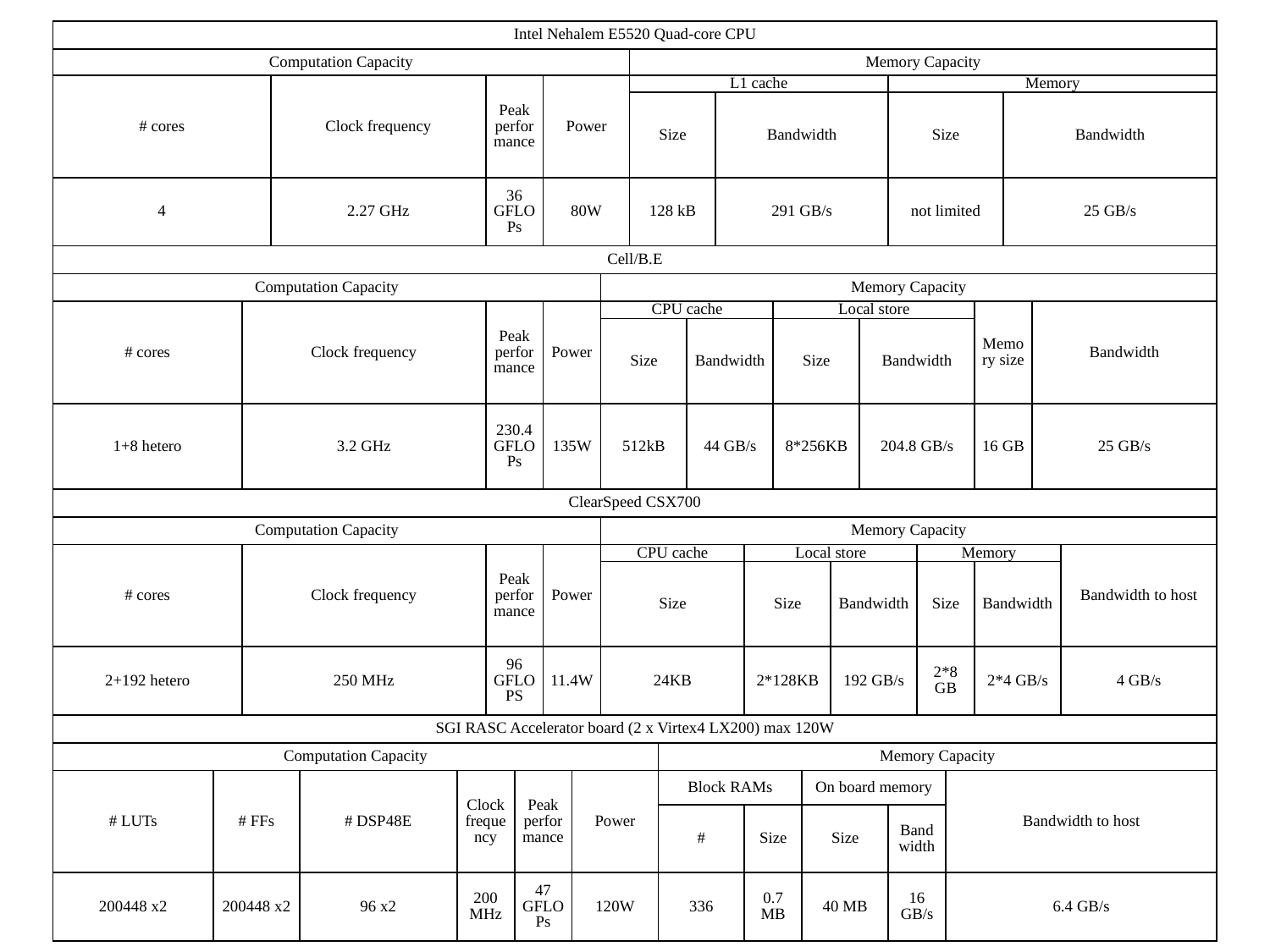

| Intel Nehalem E5520 Quad-core CPU |  |  |  |  |  |  |  |  |  |  |  |  |  |  |  |  |  |  |  |  |  |  |  |  |  |  |
| --- | --- | --- | --- | --- | --- | --- | --- | --- | --- | --- | --- | --- | --- | --- | --- | --- | --- | --- | --- | --- | --- | --- | --- | --- | --- | --- |
| Computation Capacity |  |  |  |  |  |  |  |  |  |  | Memory Capacity |  |  |  |  |  |  |  |  |  |  |  |  |  |  |  |
| # cores |  |  | Clock frequency |  |  | Peak performance |  | Power |  |  | L1 cache |  |  |  |  |  |  |  |  | Memory |  |  |  |  |  |  |
|  |  |  |  |  |  |  |  |  |  |  | Size |  |  | Bandwidth |  |  |  |  |  | Size |  |  |  | Bandwidth |  |  |
| 4 |  |  | 2.27 GHz |  |  | 36 GFLOPs |  | 80W |  |  | 128 kB |  |  | 291 GB/s |  |  |  |  |  | not limited |  |  |  | 25 GB/s |  |  |
| Cell/B.E |  |  |  |  |  |  |  |  |  |  |  |  |  |  |  |  |  |  |  |  |  |  |  |  |  |  |
| Computation Capacity |  |  |  |  |  |  |  |  |  | Memory Capacity |  |  |  |  |  |  |  |  |  |  |  |  |  |  |  |  |
| # cores |  | Clock frequency |  |  |  | Peak performance |  | Power |  | CPU cache |  |  |  |  |  | Local store |  |  |  |  |  |  | Memory size |  | Bandwidth |  |
|  |  |  |  |  |  |  |  |  |  | Size |  |  | Bandwidth |  |  | Size |  |  | Bandwidth |  |  |  |  |  |  |  |
| 1+8 hetero |  | 3.2 GHz |  |  |  | 230.4 GFLOPs |  | 135W |  | 512kB |  |  | 44 GB/s |  |  | 8\*256KB |  |  | 204.8 GB/s |  |  |  | 16 GB |  | 25 GB/s |  |
| ClearSpeed CSX700 |  |  |  |  |  |  |  |  |  |  |  |  |  |  |  |  |  |  |  |  |  |  |  |  |  |  |
| Computation Capacity |  |  |  |  |  |  |  |  |  | Memory Capacity |  |  |  |  |  |  |  |  |  |  |  |  |  |  |  |  |
| # cores |  | Clock frequency |  |  |  | Peak performance |  | Power |  | CPU cache |  |  |  |  | Local store |  |  |  |  |  | Memory |  |  |  |  | Bandwidth to host |
|  |  |  |  |  |  |  |  |  |  | Size |  |  |  |  | Size |  |  | Bandwidth |  |  | Size |  | Bandwidth |  |  |  |
| 2+192 hetero |  | 250 MHz |  |  |  | 96 GFLOPS |  | 11.4W |  | 24KB |  |  |  |  | 2\*128KB |  |  | 192 GB/s |  |  | 2\*8 GB |  | 2\*4 GB/s |  |  | 4 GB/s |
| SGI RASC Accelerator board (2 x Virtex4 LX200) max 120W |  |  |  |  |  |  |  |  |  |  |  |  |  |  |  |  |  |  |  |  |  |  |  |  |  |  |
| Computation Capacity |  |  |  |  |  |  |  |  |  |  |  | Memory Capacity |  |  |  |  |  |  |  |  |  |  |  |  |  |  |
| # LUTs | # FFs |  |  | # DSP48E | Clock frequency |  | Peak performance |  | Power |  |  | Block RAMs |  |  |  |  | On board memory |  |  |  |  | Bandwidth to host |  |  |  |  |
|  |  |  |  |  |  |  |  |  |  |  |  | # |  |  | Size |  | Size |  |  | Bandwidth |  |  |  |  |  |  |
| 200448 x2 | 200448 x2 |  |  | 96 x2 | 200 MHz |  | 47 GFLOPs |  | 120W |  |  | 336 |  |  | 0.7 MB |  | 40 MB |  |  | 16 GB/s |  | 6.4 GB/s |  |  |  |  |